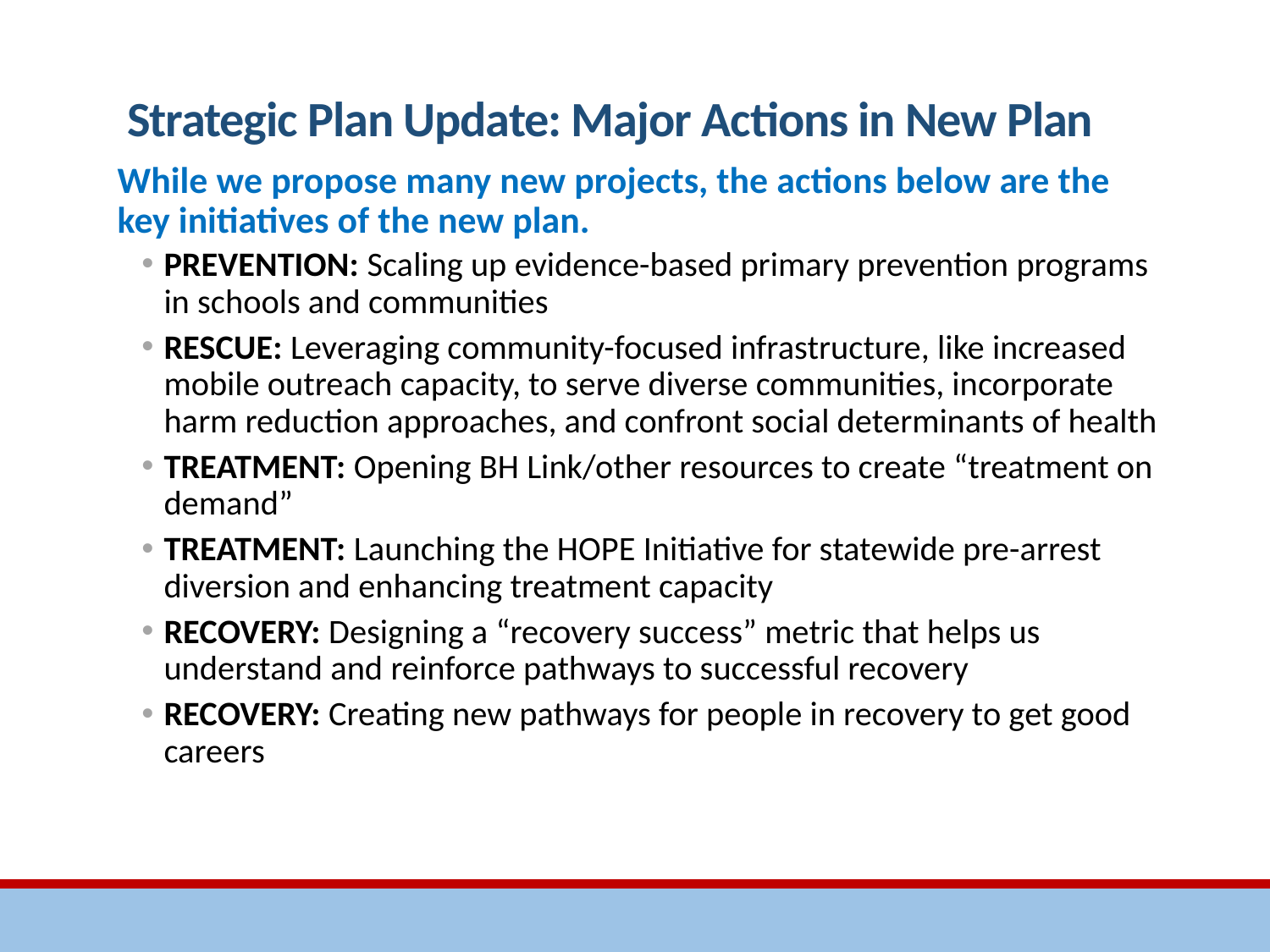

# Strategic Plan Update: Major Actions in New Plan
While we propose many new projects, the actions below are the key initiatives of the new plan.
PREVENTION: Scaling up evidence-based primary prevention programs in schools and communities
RESCUE: Leveraging community-focused infrastructure, like increased mobile outreach capacity, to serve diverse communities, incorporate harm reduction approaches, and confront social determinants of health
TREATMENT: Opening BH Link/other resources to create “treatment on demand”
TREATMENT: Launching the HOPE Initiative for statewide pre-arrest diversion and enhancing treatment capacity
RECOVERY: Designing a “recovery success” metric that helps us understand and reinforce pathways to successful recovery
RECOVERY: Creating new pathways for people in recovery to get good careers